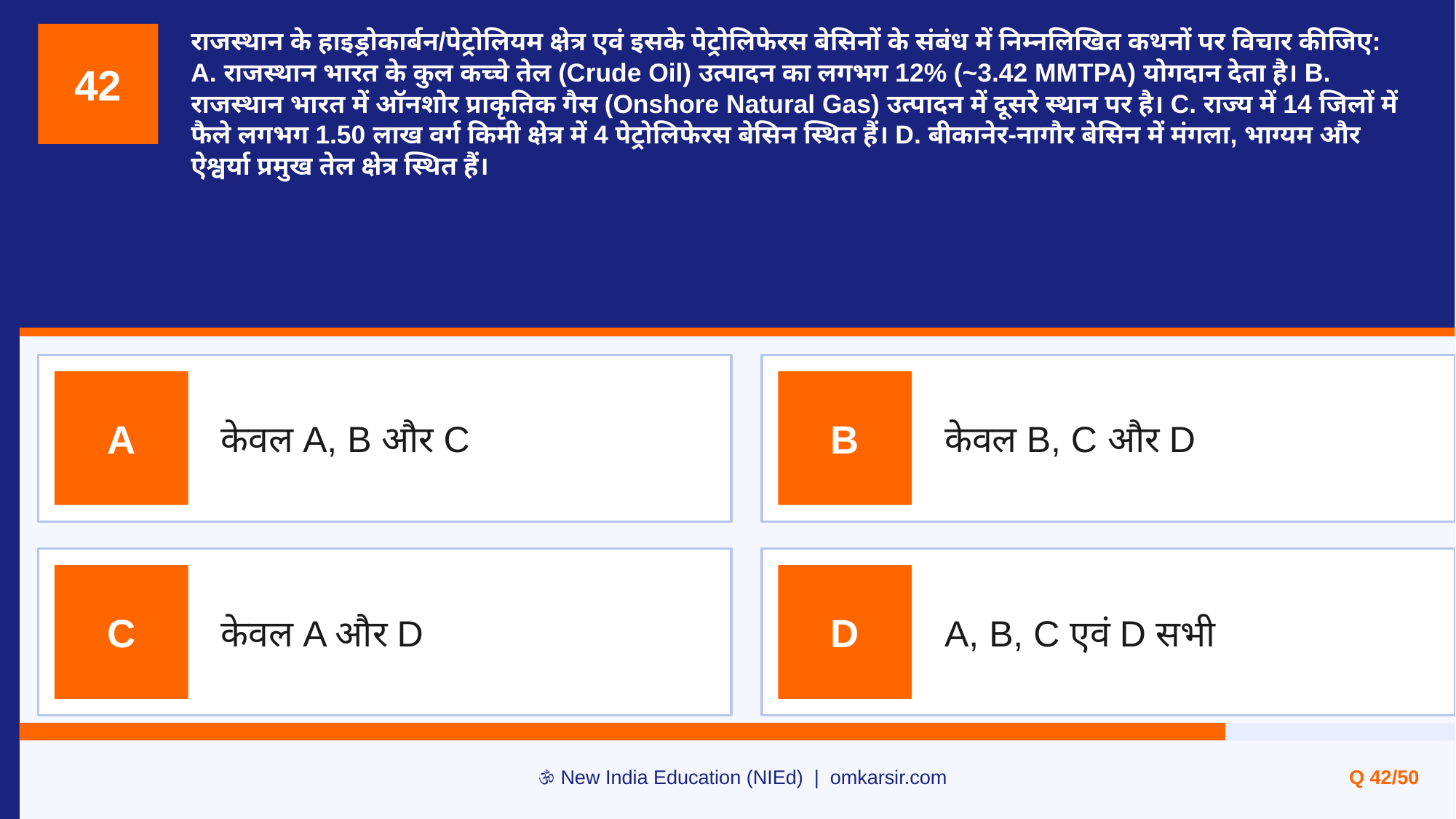

राजस्थान के हाइड्रोकार्बन/पेट्रोलियम क्षेत्र एवं इसके पेट्रोलिफेरस बेसिनों के संबंध में निम्नलिखित कथनों पर विचार कीजिए: A. राजस्थान भारत के कुल कच्चे तेल (Crude Oil) उत्पादन का लगभग 12% (~3.42 MMTPA) योगदान देता है। B. राजस्थान भारत में ऑनशोर प्राकृतिक गैस (Onshore Natural Gas) उत्पादन में दूसरे स्थान पर है। C. राज्य में 14 जिलों में फैले लगभग 1.50 लाख वर्ग किमी क्षेत्र में 4 पेट्रोलिफेरस बेसिन स्थित हैं। D. बीकानेर-नागौर बेसिन में मंगला, भाग्यम और ऐश्वर्या प्रमुख तेल क्षेत्र स्थित हैं।
42

केवल A, B और C
केवल B, C और D
A
B

केवल A और D
A, B, C एवं D सभी
C
D

🕉️ New India Education (NIEd)  |  omkarsir.com
Q 42/50